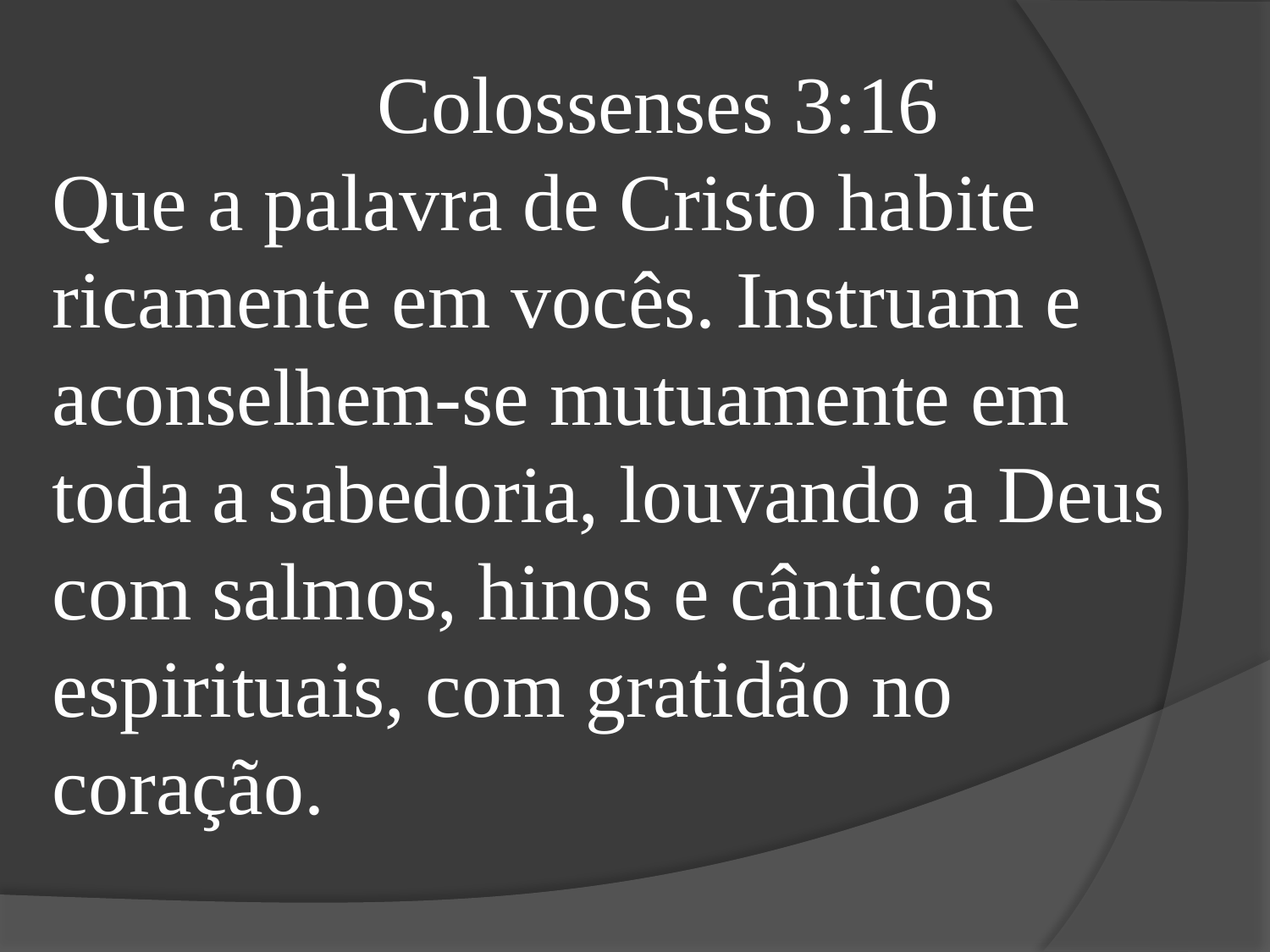

Colossenses 3:16
Que a palavra de Cristo habite ricamente em vocês. Instruam e aconselhem-se mutuamente em toda a sabedoria, louvando a Deus com salmos, hinos e cânticos espirituais, com gratidão no coração.